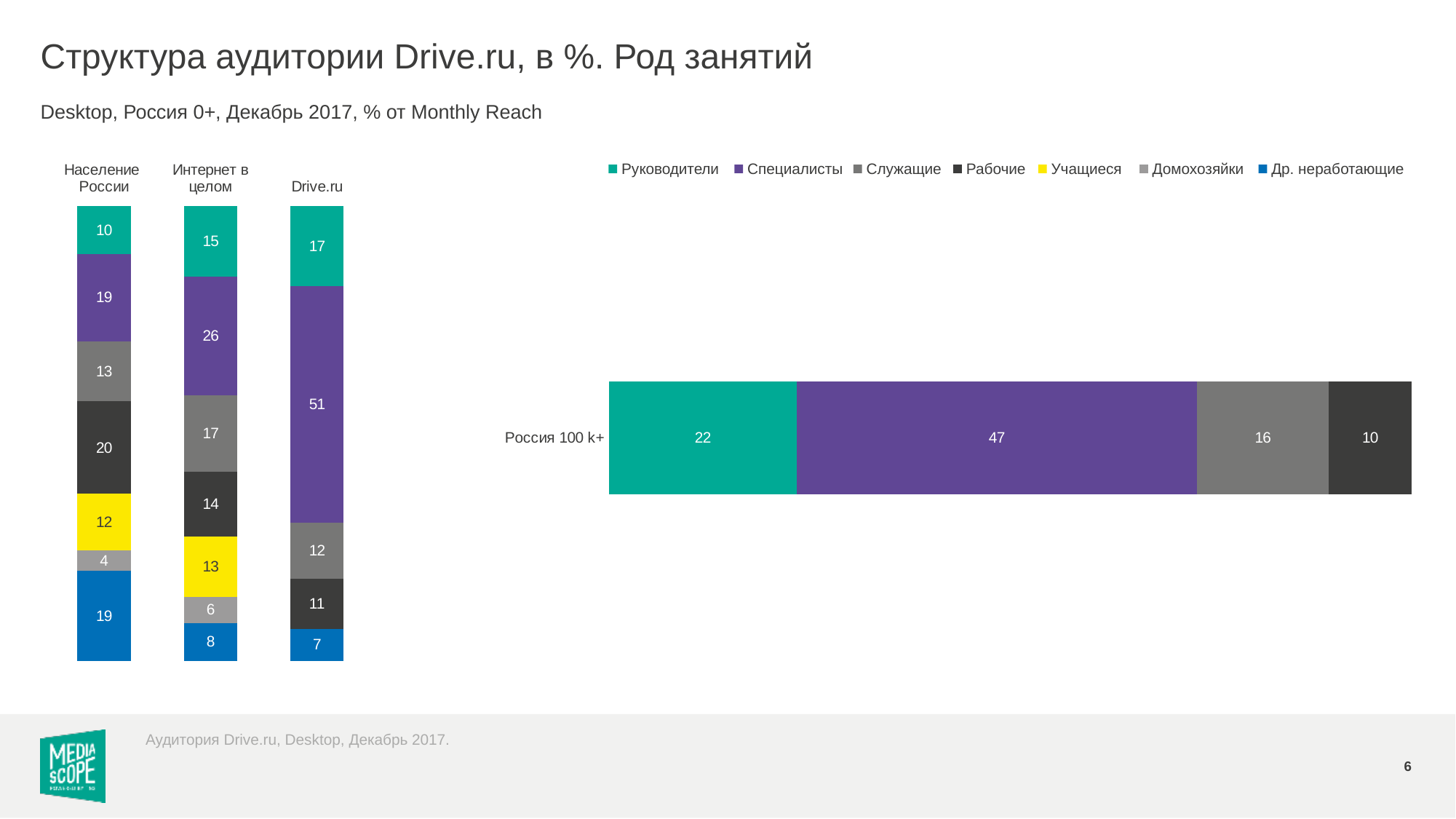

# Структура аудитории Drive.ru, в %. Род занятий
Desktop, Россия 0+, Декабрь 2017, % от Monthly Reach

### Chart

| Category | руководители | специалисты | служащие | рабочие | учащиеся | домохозяйки | др. неработающие |
|---|---|---|---|---|---|---|---|
| Население  России | 10.1 | 18.6 | 12.8 | 19.7 | 12.0 | 4.4 | 19.1 |
| Интернет в целом | 15.2 | 25.8 | 16.6 | 14.0 | 13.0 | 5.7 | 8.2 |
| Drive.ru | 17.3 | 51.2 | 12.2 | 10.9 | None | None | 6.9 |

### Chart

| Category | руководители | специалисты | служащие | рабочие | учащиеся | домохозяйки | др. неработающие |
|---|---|---|---|---|---|---|---|
| Россия 100 k+ | 22.2 | 47.3 | 15.6 | 9.8 | None | None | None |
Руководители
Специалисты
Служащие
Рабочие
Учащиеся
Домохозяйки
Др. неработающие

Аудитория Drive.ru, Desktop, Декабрь 2017.
6